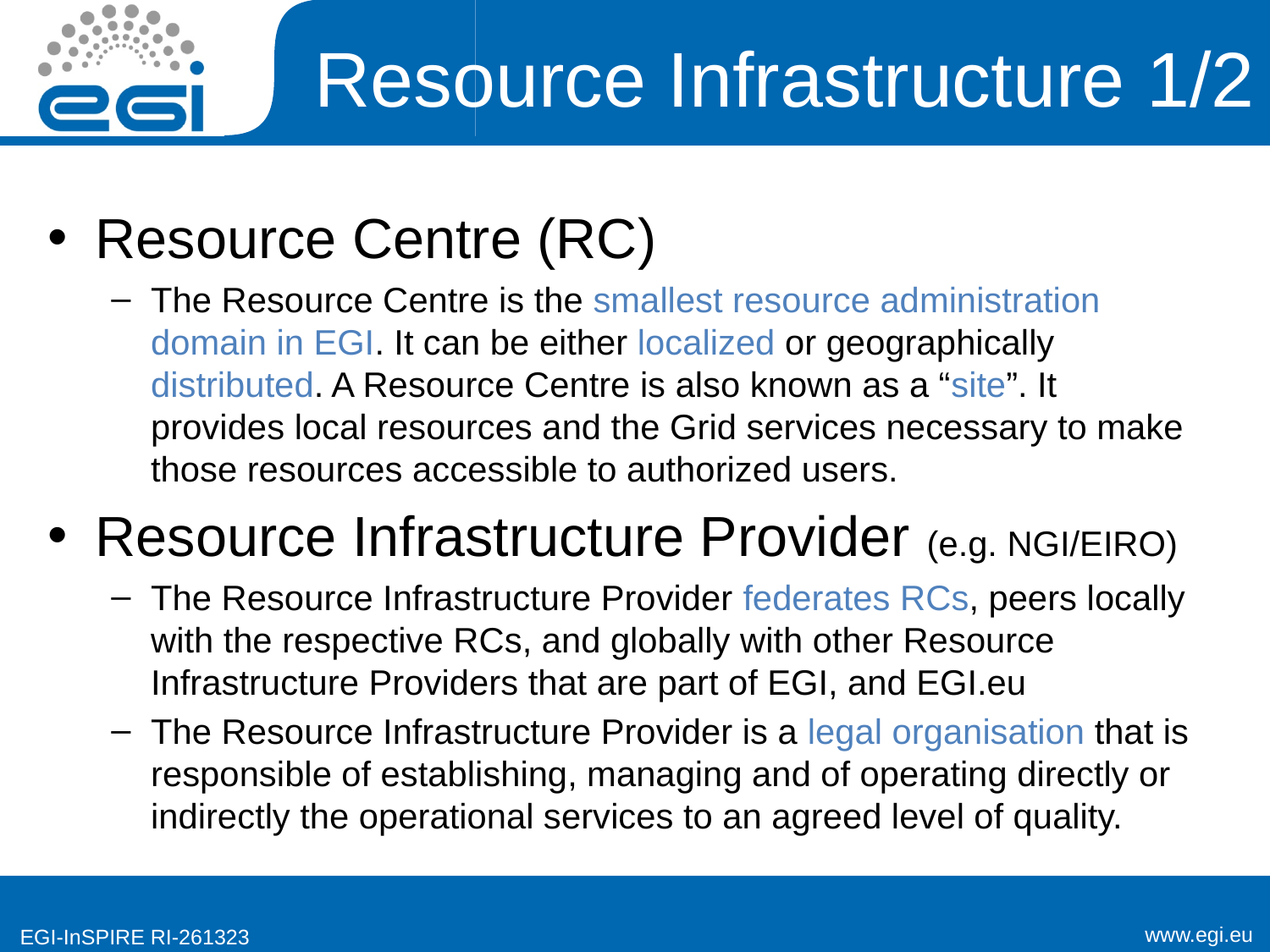

# Resource Infrastructure 1/2
Resource Centre (RC)
The Resource Centre is the smallest resource administration domain in EGI. It can be either localized or geographically distributed. A Resource Centre is also known as a “site”. It provides local resources and the Grid services necessary to make those resources accessible to authorized users.
Resource Infrastructure Provider (e.g. NGI/EIRO)
The Resource Infrastructure Provider federates RCs, peers locally with the respective RCs, and globally with other Resource Infrastructure Providers that are part of EGI, and EGI.eu
The Resource Infrastructure Provider is a legal organisation that is responsible of establishing, managing and of operating directly or indirectly the operational services to an agreed level of quality.